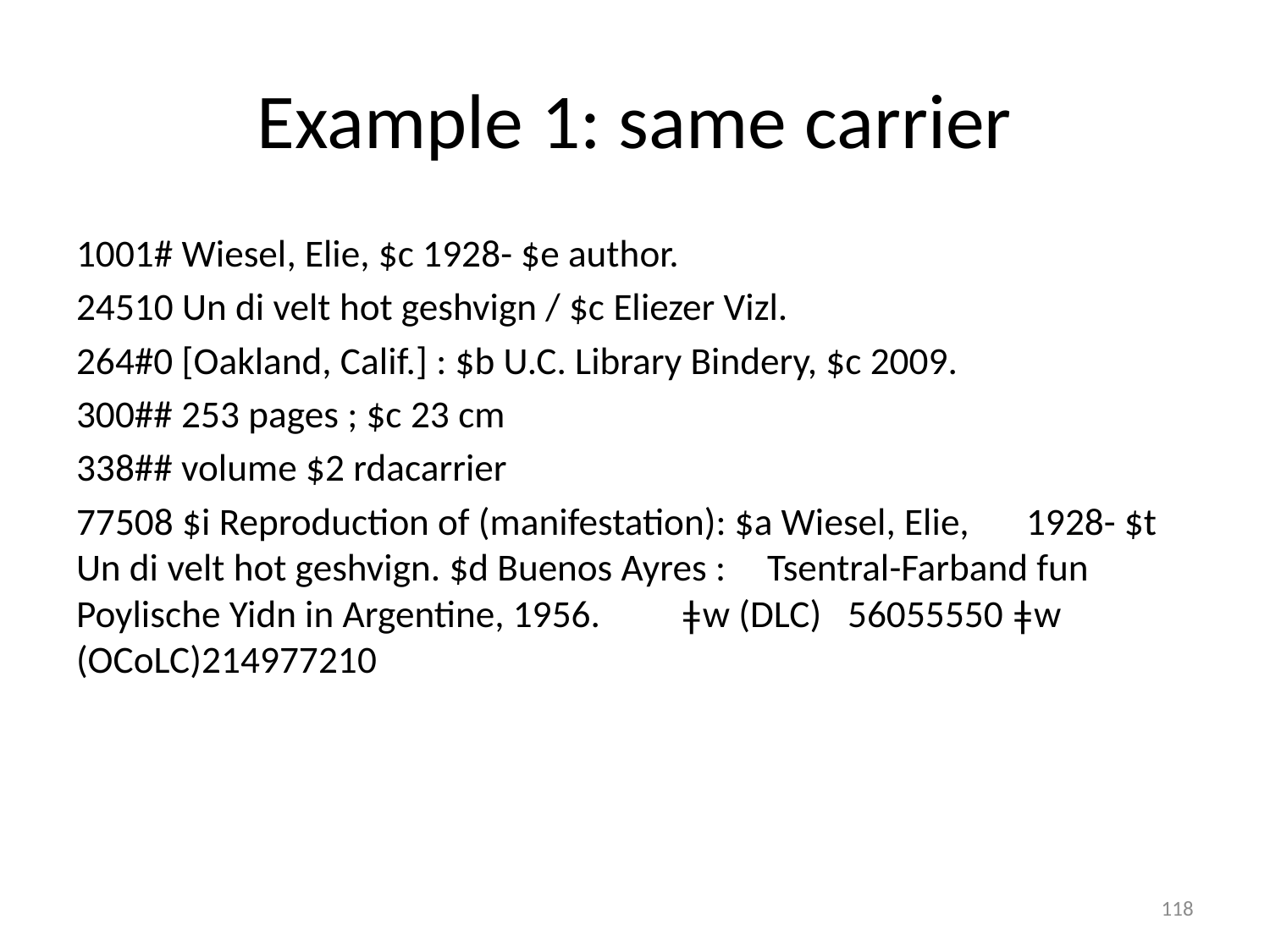

# Example 1: same carrier
1001# Wiesel, Elie, $c 1928- $e author.
24510 Un di velt hot geshvign / $c Eliezer Vizl.
264#0 [Oakland, Calif.] : $b U.C. Library Bindery, $c 2009.
300## 253 pages ; $c 23 cm
338## volume $2 rdacarrier
77508 $i Reproduction of (manifestation): $a Wiesel, Elie, 	1928- $t Un di velt hot geshvign. $d Buenos Ayres : 	Tsentral-Farband fun Poylische Yidn in Argentine, 1956. 	ǂw (DLC)   56055550 ǂw (OCoLC)214977210

118